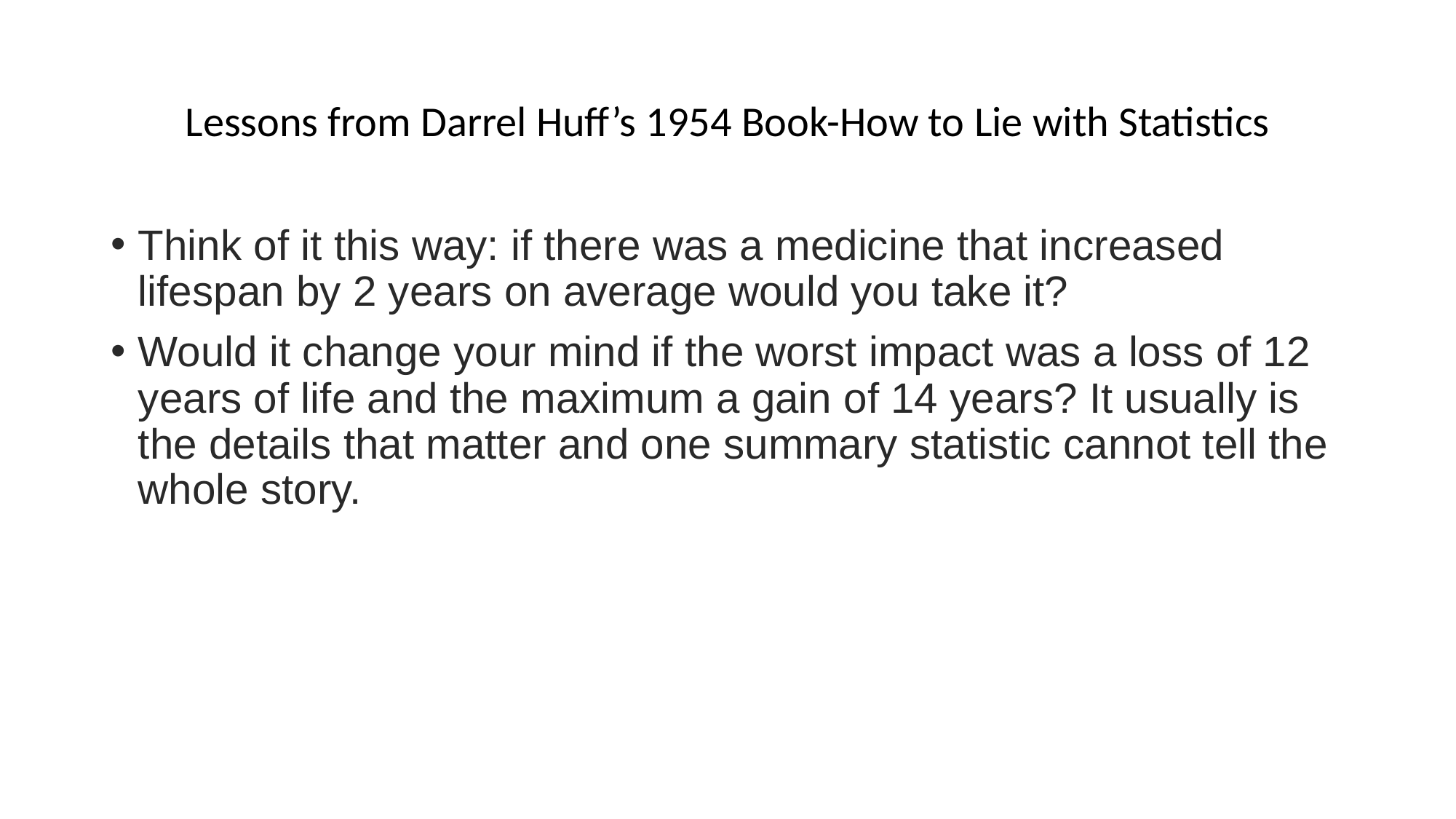

# Lessons from Darrel Huff’s 1954 Book-How to Lie with Statistics
Think of it this way: if there was a medicine that increased lifespan by 2 years on average would you take it?
Would it change your mind if the worst impact was a loss of 12 years of life and the maximum a gain of 14 years? It usually is the details that matter and one summary statistic cannot tell the whole story.